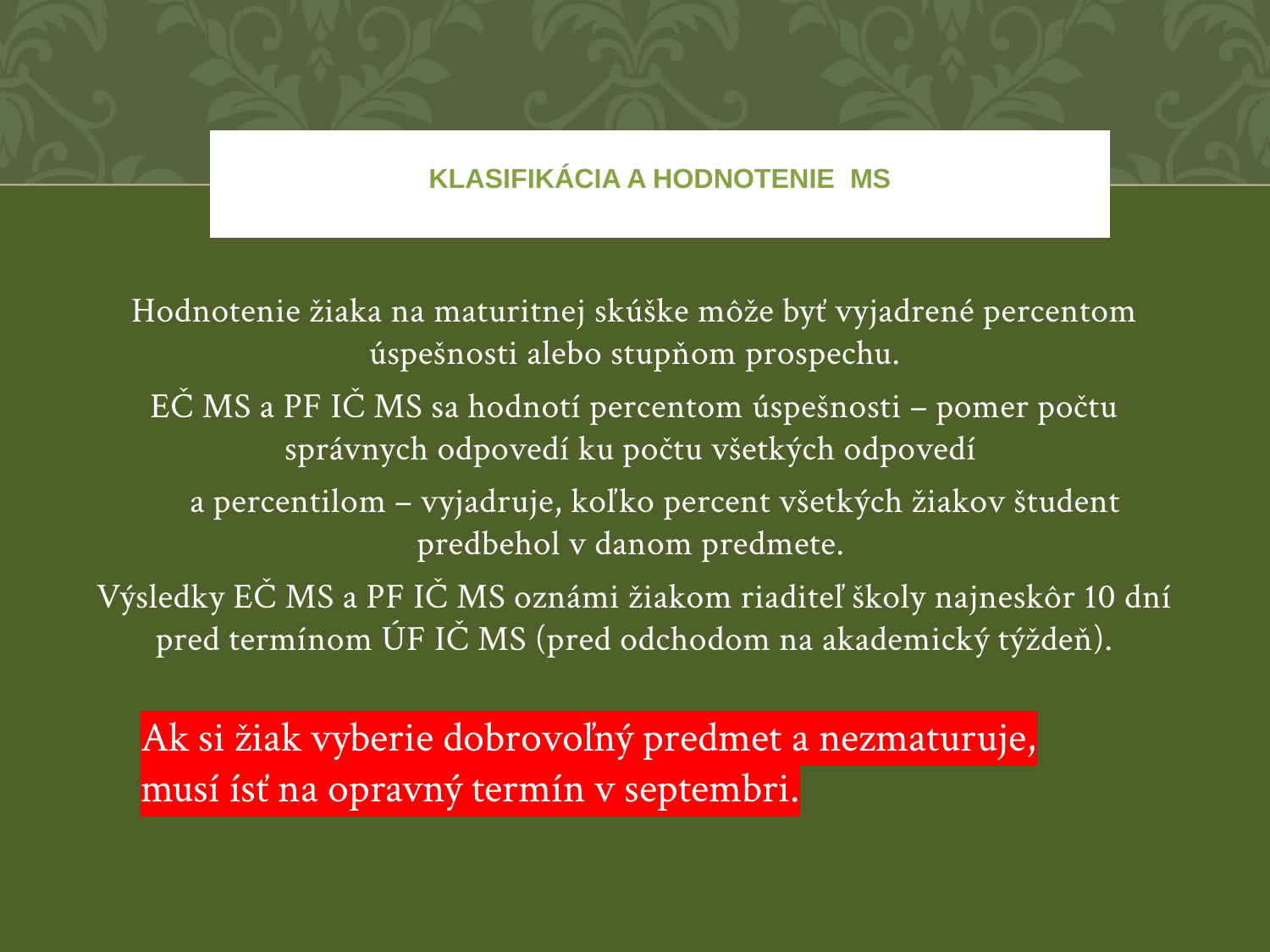

# Klasifikácia a hodnotenie  MS
Hodnotenie žiaka na maturitnej skúške môže byť vyjadrené percentom úspešnosti alebo stupňom prospechu.
EČ MS a PF IČ MS sa hodnotí percentom úspešnosti – pomer počtu správnych odpovedí ku počtu všetkých odpovedí
     a percentilom – vyjadruje, koľko percent všetkých žiakov študent predbehol v danom predmete.
Výsledky EČ MS a PF IČ MS oznámi žiakom riaditeľ školy najneskôr 10 dní pred termínom ÚF IČ MS (pred odchodom na akademický týždeň).

Ak si žiak vyberie dobrovoľný predmet a nezmaturuje, musí ísť na opravný termín v septembri.